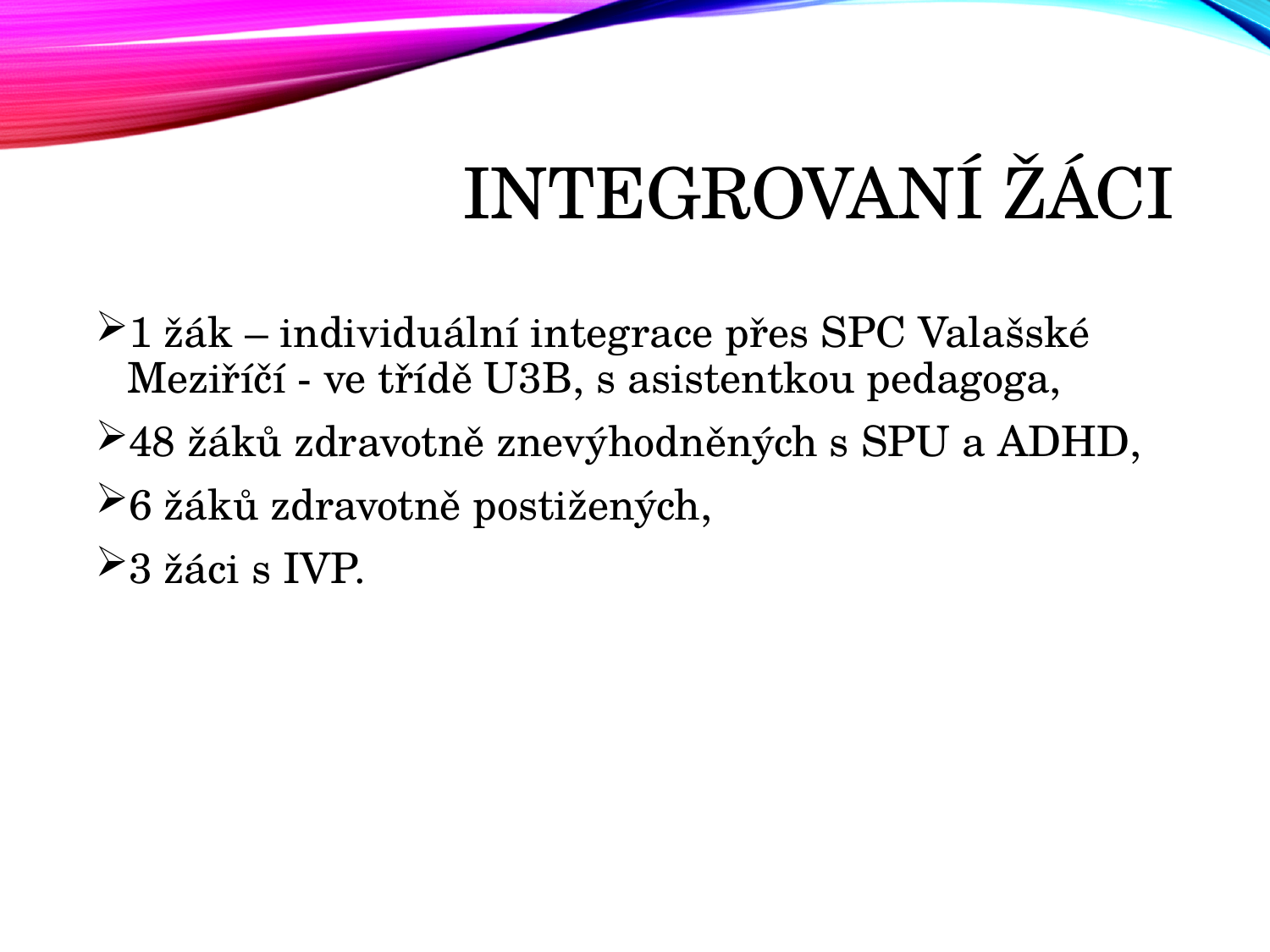

# Integrovaní žáci
1 žák – individuální integrace přes SPC Valašské Meziříčí - ve třídě U3B, s asistentkou pedagoga,
48 žáků zdravotně znevýhodněných s SPU a ADHD,
6 žáků zdravotně postižených,
3 žáci s IVP.